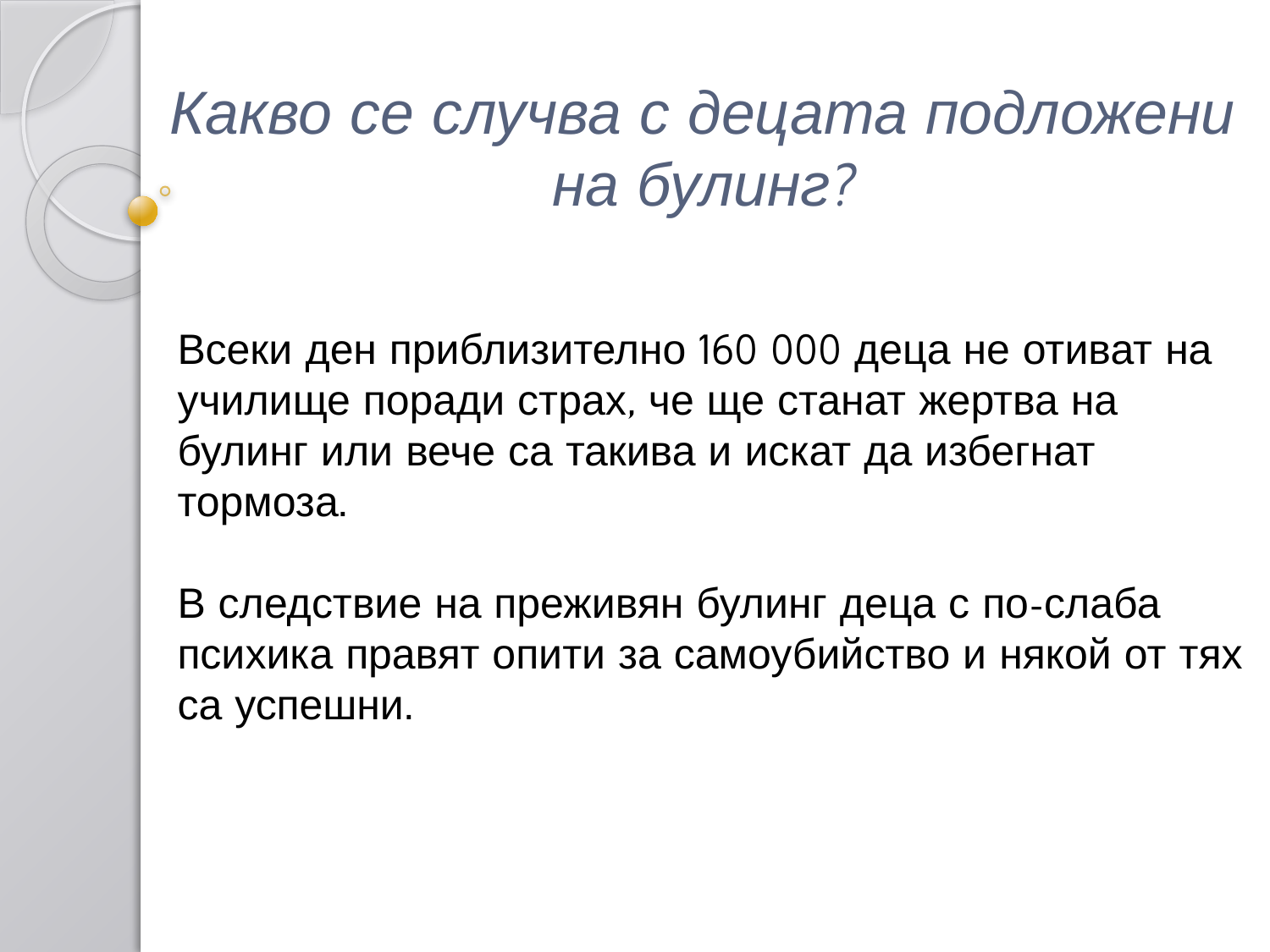

Какво се случва с децата подложени на булинг?
Всеки ден приблизително 160 000 деца не отиват на училище поради страх, че ще станат жертва на булинг или вече са такива и искат да избегнат тормоза.

В следствие на преживян булинг деца с по-слаба психика правят опити за самоубийство и някой от тях са успешни.